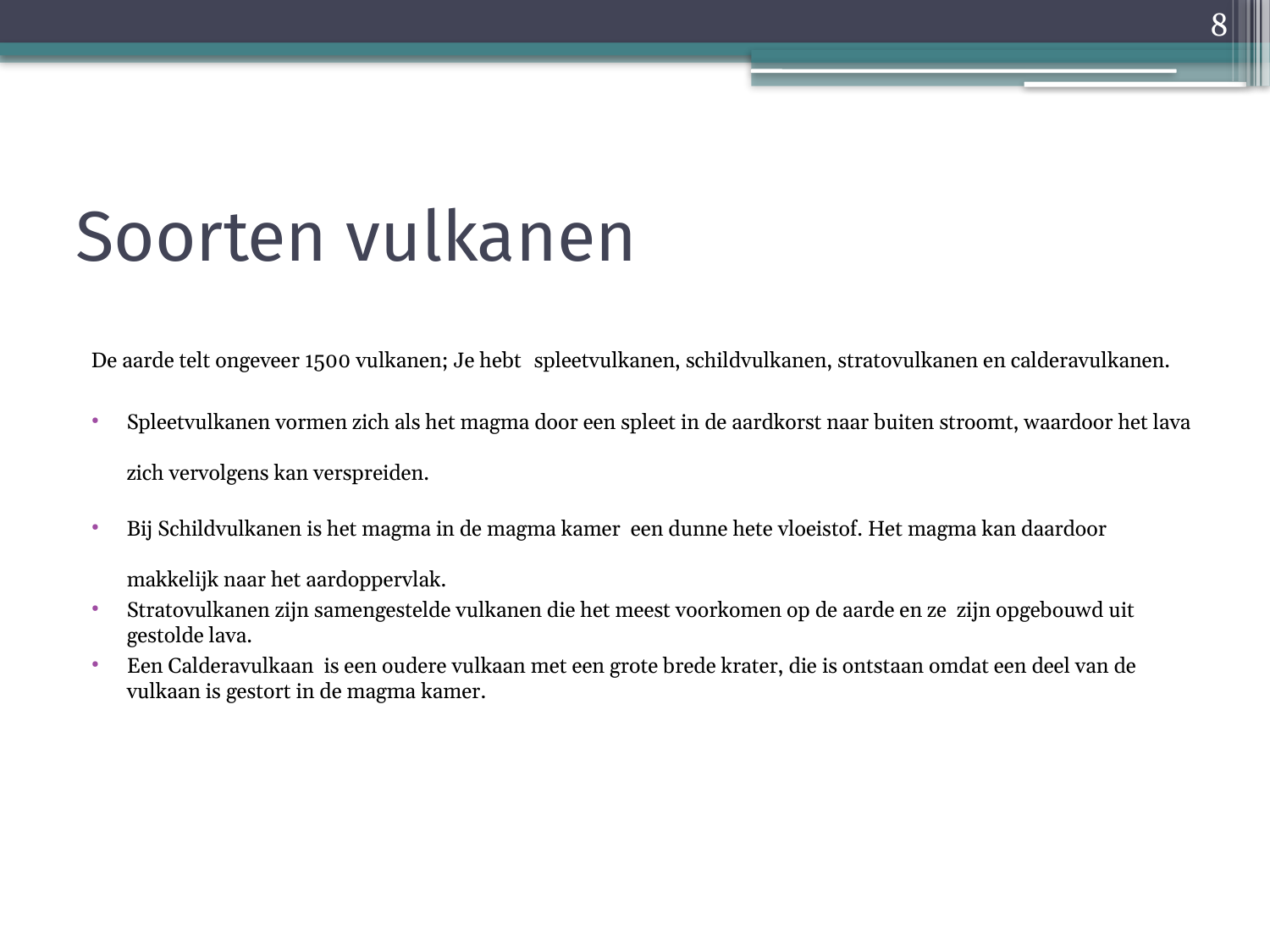

8
# Soorten vulkanen
De aarde telt ongeveer 1500 vulkanen; Je hebt spleetvulkanen, schildvulkanen, stratovulkanen en calderavulkanen.
Spleetvulkanen vormen zich als het magma door een spleet in de aardkorst naar buiten stroomt, waardoor het lava zich vervolgens kan verspreiden.
Bij Schildvulkanen is het magma in de magma kamer  een dunne hete vloeistof. Het magma kan daardoor makkelijk naar het aardoppervlak.
Stratovulkanen zijn samengestelde vulkanen die het meest voorkomen op de aarde en ze  zijn opgebouwd uit gestolde lava.
Een Calderavulkaan  is een oudere vulkaan met een grote brede krater, die is ontstaan omdat een deel van de vulkaan is gestort in de magma kamer.